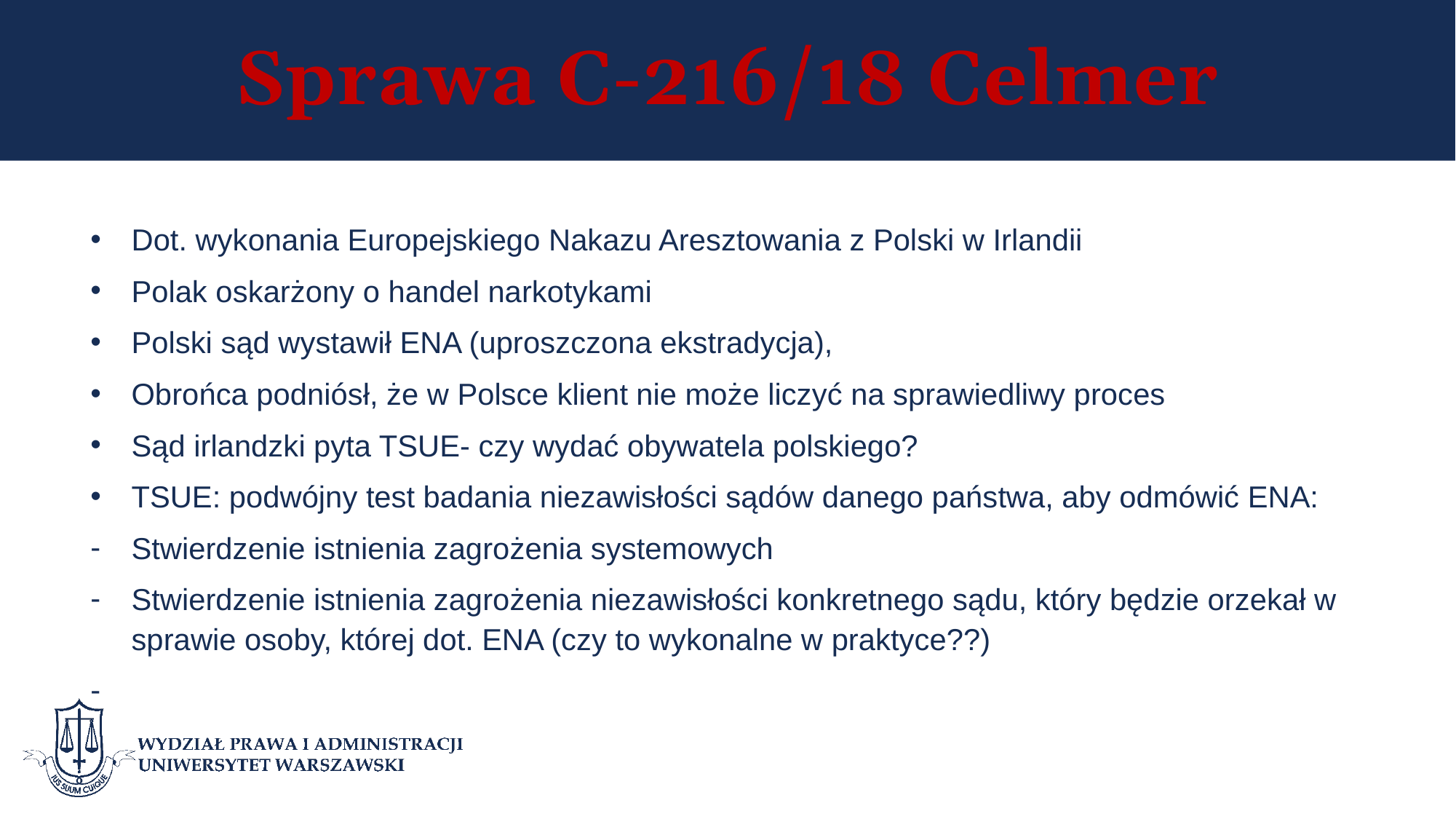

# Sprawa C-216/18 Celmer
Dot. wykonania Europejskiego Nakazu Aresztowania z Polski w Irlandii
Polak oskarżony o handel narkotykami
Polski sąd wystawił ENA (uproszczona ekstradycja),
Obrońca podniósł, że w Polsce klient nie może liczyć na sprawiedliwy proces
Sąd irlandzki pyta TSUE- czy wydać obywatela polskiego?
TSUE: podwójny test badania niezawisłości sądów danego państwa, aby odmówić ENA:
Stwierdzenie istnienia zagrożenia systemowych
Stwierdzenie istnienia zagrożenia niezawisłości konkretnego sądu, który będzie orzekał w sprawie osoby, której dot. ENA (czy to wykonalne w praktyce??)